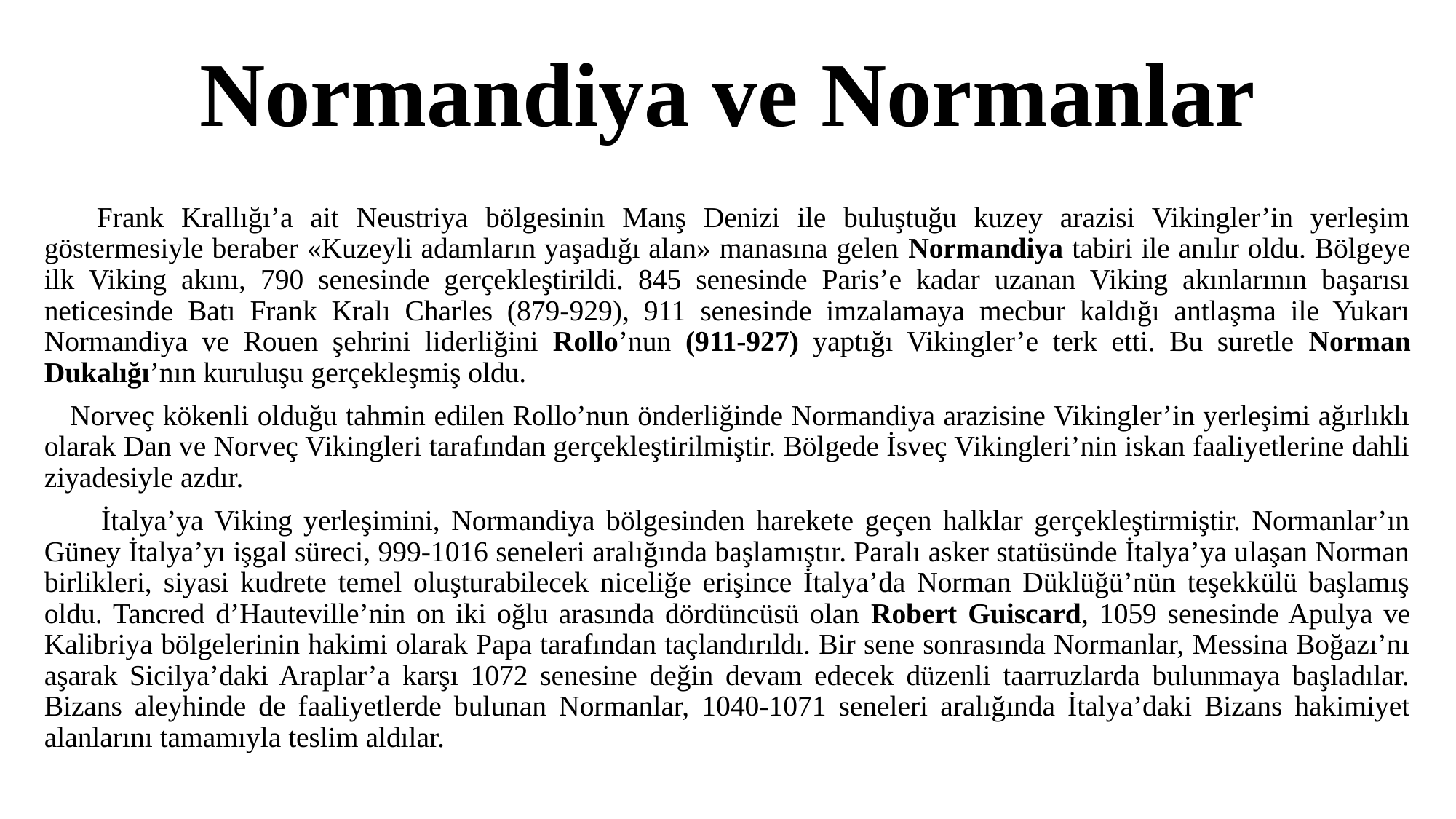

# Normandiya ve Normanlar
   Frank Krallığı’a ait Neustriya bölgesinin Manş Denizi ile buluştuğu kuzey arazisi Vikingler’in yerleşim göstermesiyle beraber «Kuzeyli adamların yaşadığı alan» manasına gelen Normandiya tabiri ile anılır oldu. Bölgeye ilk Viking akını, 790 senesinde gerçekleştirildi. 845 senesinde Paris’e kadar uzanan Viking akınlarının başarısı neticesinde Batı Frank Kralı Charles (879-929), 911 senesinde imzalamaya mecbur kaldığı antlaşma ile Yukarı Normandiya ve Rouen şehrini liderliğini Rollo’nun (911-927) yaptığı Vikingler’e terk etti. Bu suretle Norman Dukalığı’nın kuruluşu gerçekleşmiş oldu.
   Norveç kökenli olduğu tahmin edilen Rollo’nun önderliğinde Normandiya arazisine Vikingler’in yerleşimi ağırlıklı olarak Dan ve Norveç Vikingleri tarafından gerçekleştirilmiştir. Bölgede İsveç Vikingleri’nin iskan faaliyetlerine dahli ziyadesiyle azdır.
     İtalya’ya Viking yerleşimini, Normandiya bölgesinden harekete geçen halklar gerçekleştirmiştir. Normanlar’ın Güney İtalya’yı işgal süreci, 999-1016 seneleri aralığında başlamıştır. Paralı asker statüsünde İtalya’ya ulaşan Norman birlikleri, siyasi kudrete temel oluşturabilecek niceliğe erişince İtalya’da Norman Düklüğü’nün teşekkülü başlamış oldu. Tancred d’Hauteville’nin on iki oğlu arasında dördüncüsü olan Robert Guiscard, 1059 senesinde Apulya ve Kalibriya bölgelerinin hakimi olarak Papa tarafından taçlandırıldı. Bir sene sonrasında Normanlar, Messina Boğazı’nı aşarak Sicilya’daki Araplar’a karşı 1072 senesine değin devam edecek düzenli taarruzlarda bulunmaya başladılar. Bizans aleyhinde de faaliyetlerde bulunan Normanlar, 1040-1071 seneleri aralığında İtalya’daki Bizans hakimiyet alanlarını tamamıyla teslim aldılar.